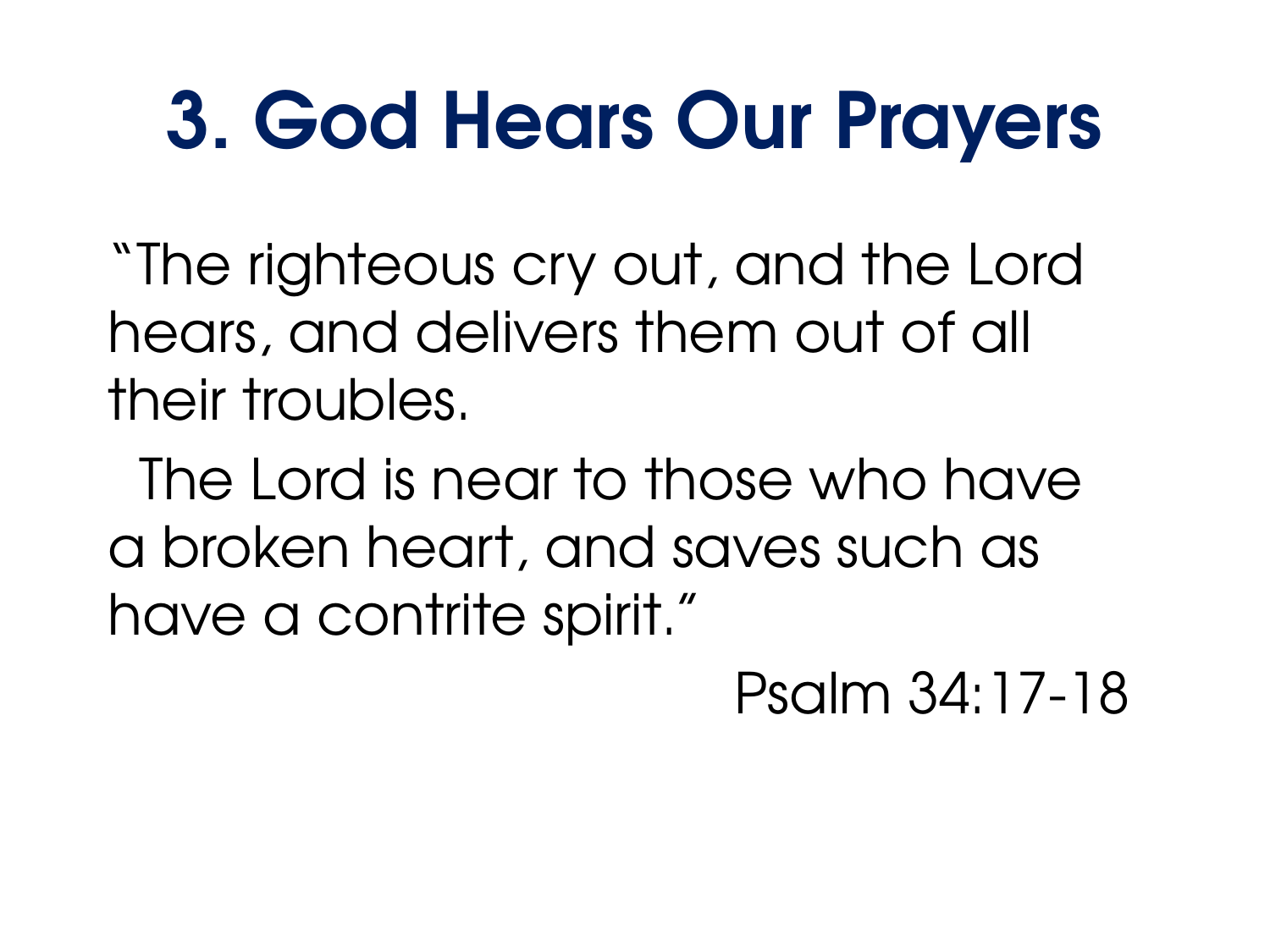

# 3. God Hears Our Prayers
“The righteous cry out, and the Lord hears, and delivers them out of all their troubles.
  The Lord is near to those who have a broken heart, and saves such as have a contrite spirit.”
Psalm 34:17-18